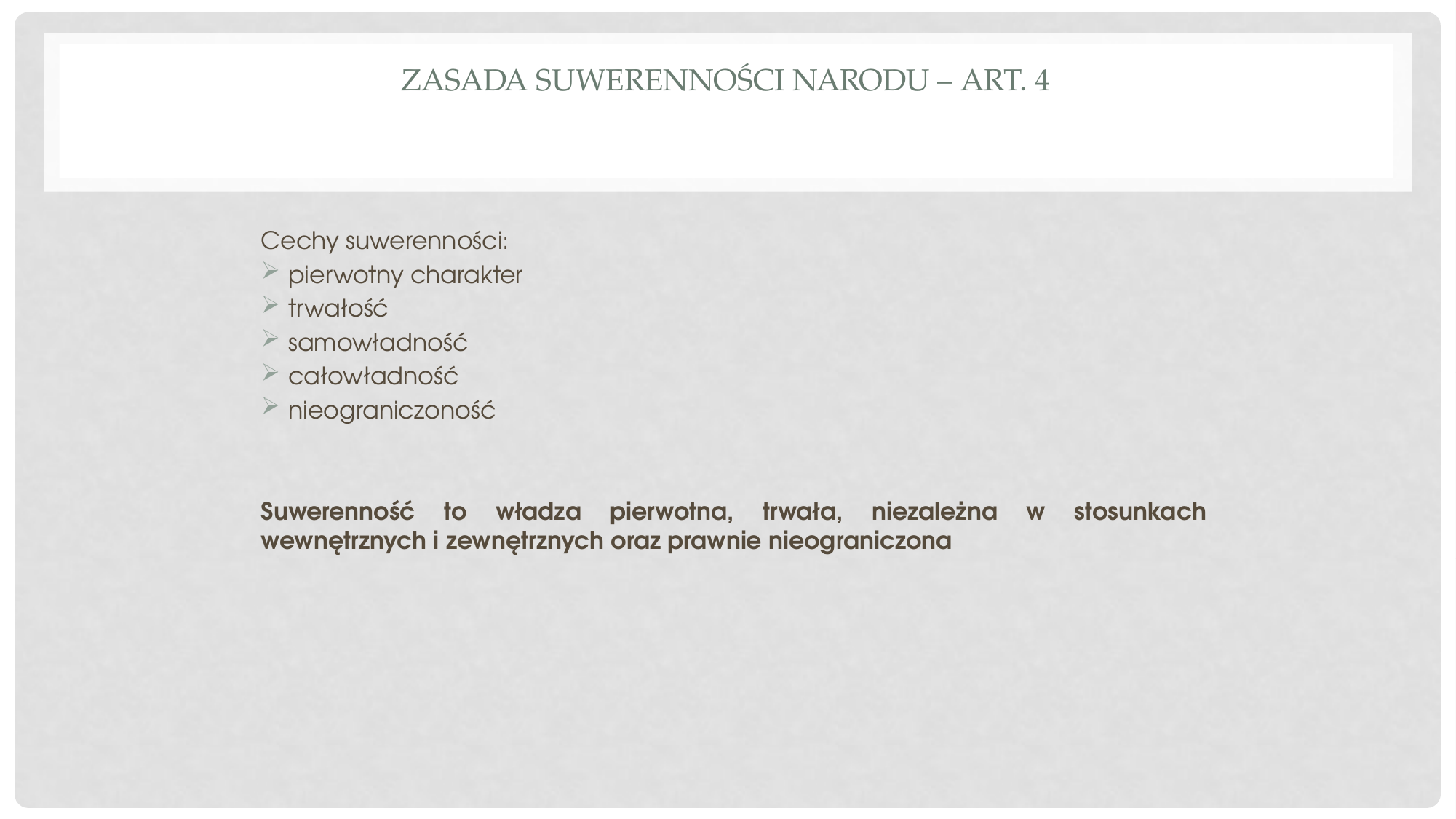

# Zasada suwerenności Narodu – art. 4

Cechy suwerenności:
pierwotny charakter
trwałość
samowładność
całowładność
nieograniczoność

Suwerenność to władza pierwotna, trwała, niezależna w stosunkach wewnętrznych i zewnętrznych oraz prawnie nieograniczona